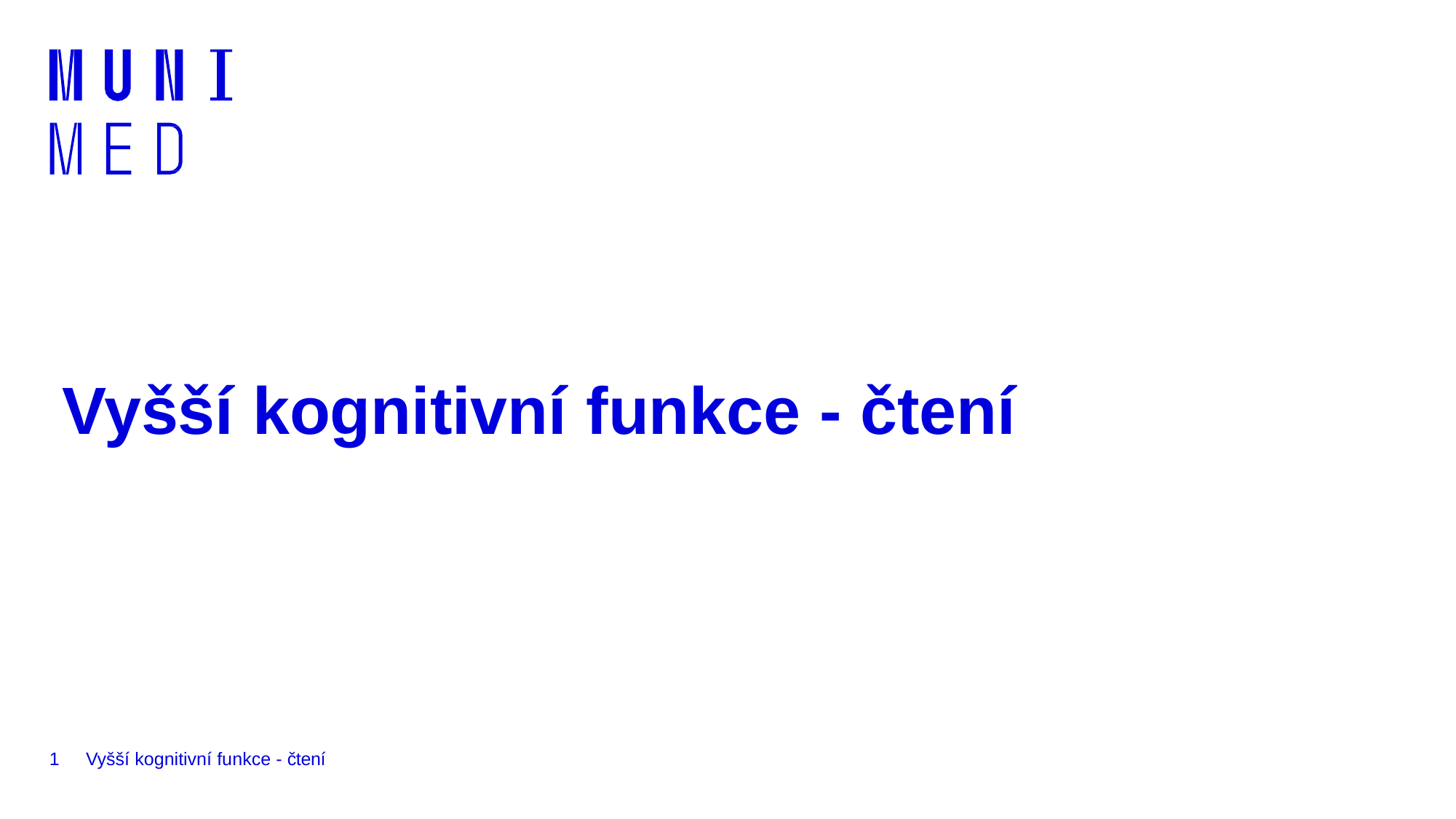

# Vyšší kognitivní funkce - čtení
1
Vyšší kognitivní funkce - čtení